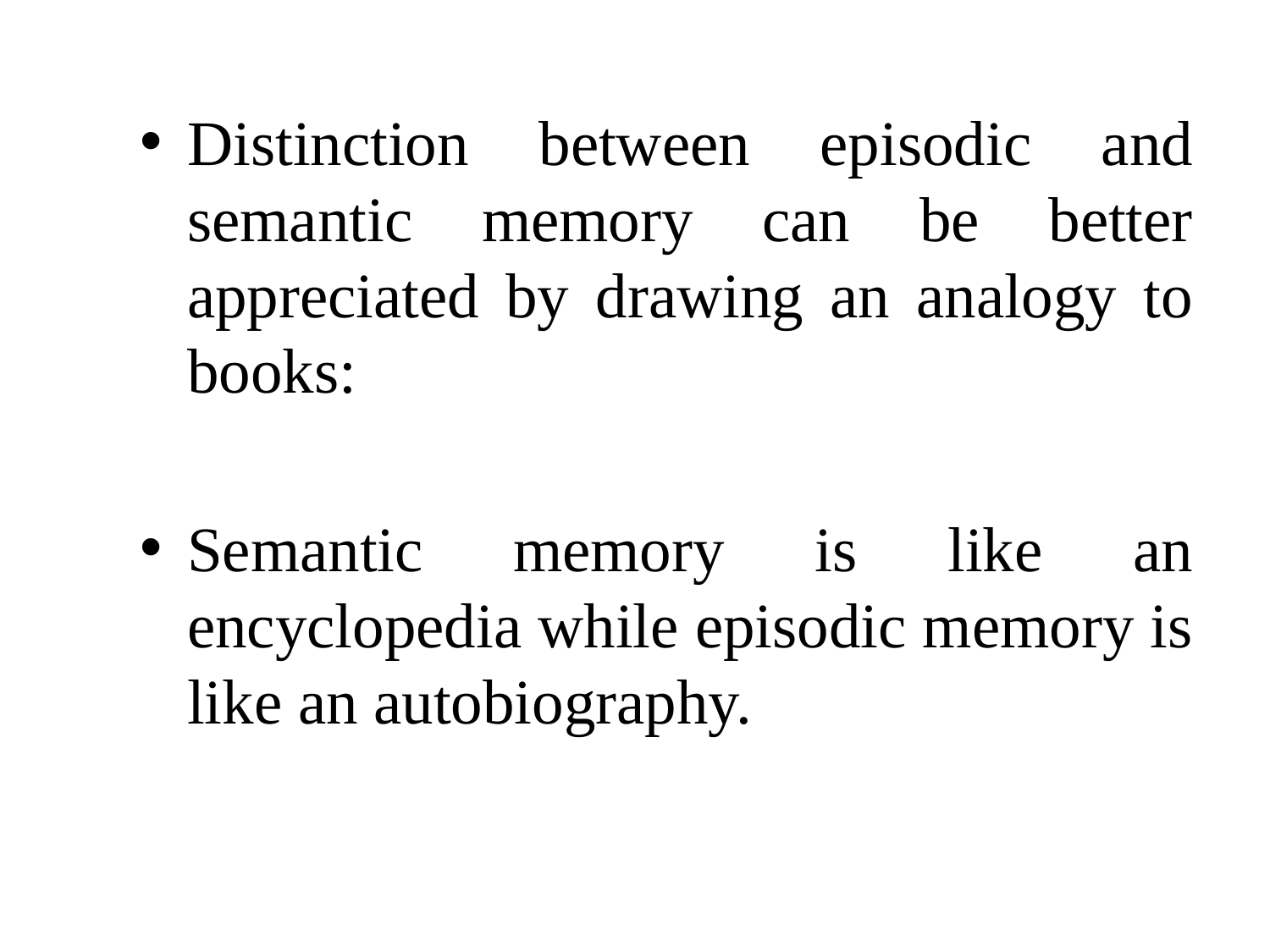

Distinction between episodic and semantic memory can be better appreciated by drawing an analogy to books:

Semantic memory is like an encyclopedia while episodic memory is like an autobiography.